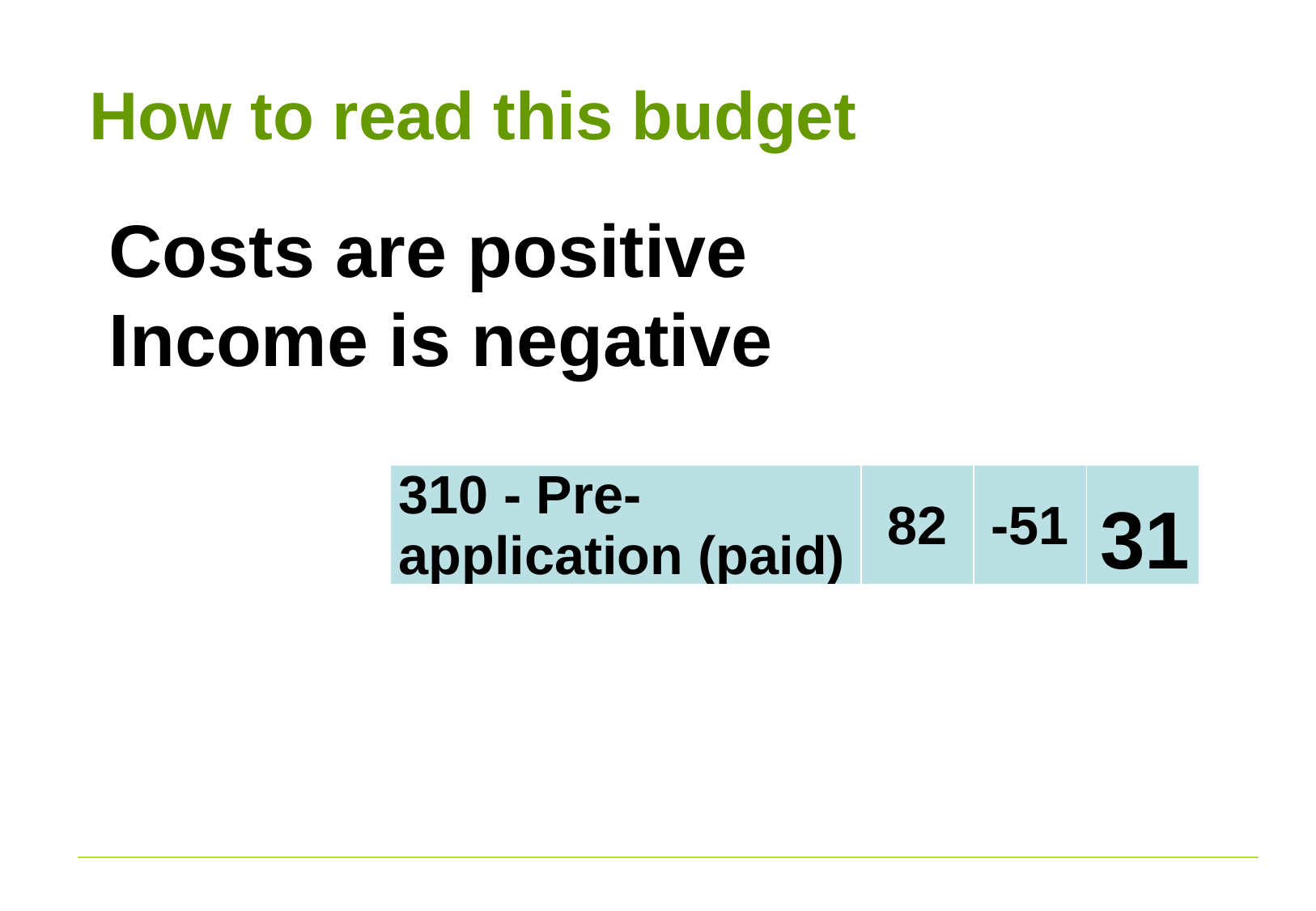

# How to read this budget
Costs are positive
Income is negative
| 310 - Pre-application (paid) | 82 | -51 | 31 |
| --- | --- | --- | --- |